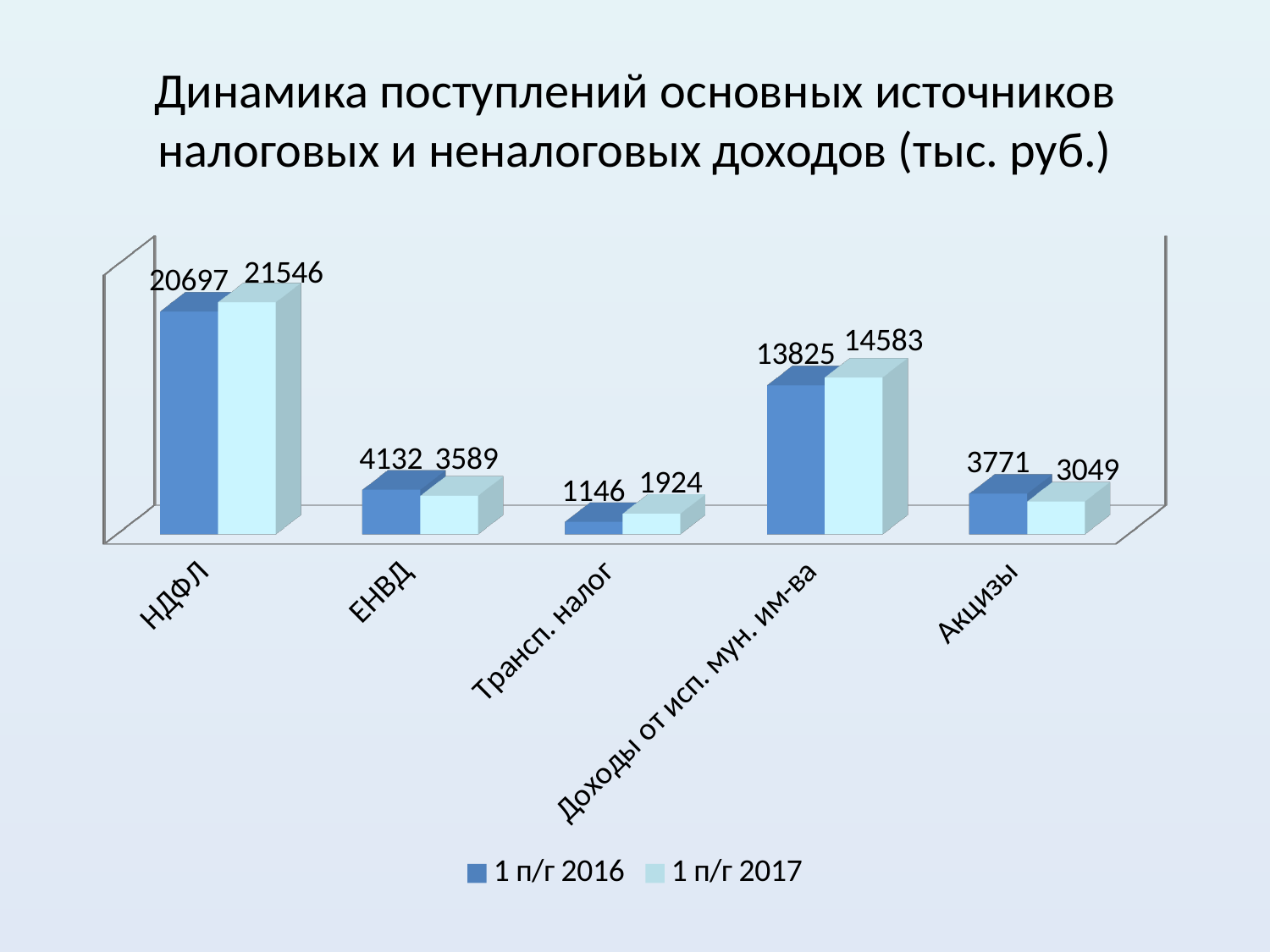

# Динамика поступлений основных источников налоговых и неналоговых доходов (тыс. руб.)

[unsupported chart]